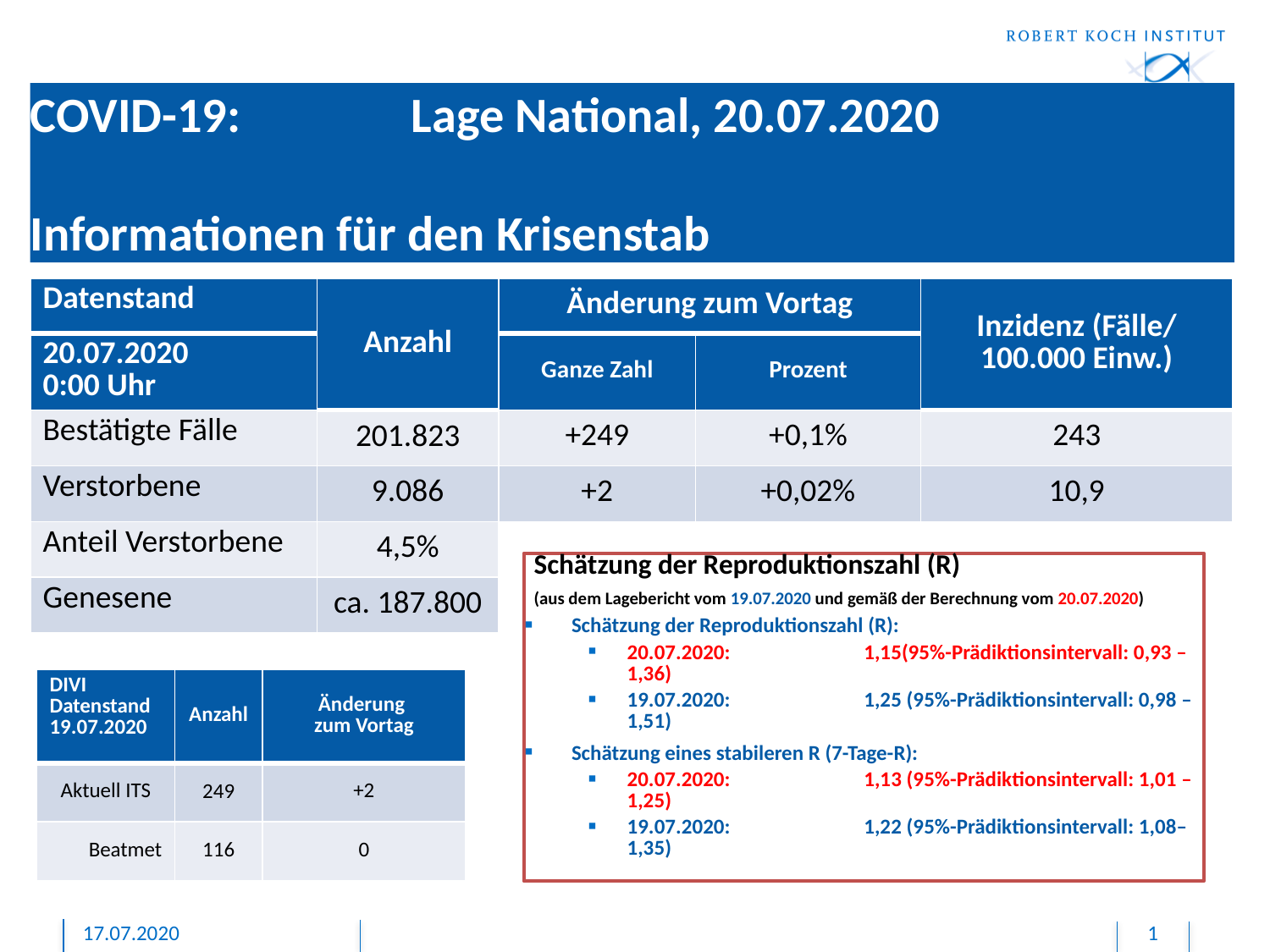

# COVID-19: 		Lage National, 20.07.2020 Informationen für den Krisenstab
| Datenstand | Anzahl | Änderung zum Vortag |  | Inzidenz (Fälle/ 100.000 Einw.) |
| --- | --- | --- | --- | --- |
| 20.07.2020 0:00 Uhr |  | Ganze Zahl | Prozent |  |
| Bestätigte Fälle | 201.823 | +249 | +0,1% | 243 |
| Verstorbene | 9.086 | +2 | +0,02% | 10,9 |
| Anteil Verstorbene | 4,5% |  |  |  |
| Genesene | ca. 187.800 |  |  |  |
Schätzung der Reproduktionszahl (R)
(aus dem Lagebericht vom 19.07.2020 und gemäß der Berechnung vom 20.07.2020)
Schätzung der Reproduktionszahl (R):
20.07.2020: 	1,15(95%-Prädiktionsintervall: 0,93 – 1,36)
19.07.2020: 	1,25 (95%-Prädiktionsintervall: 0,98 – 1,51)
Schätzung eines stabileren R (7-Tage-R):
20.07.2020:   	1,13 (95%-Prädiktionsintervall: 1,01 – 1,25)
19.07.2020: 	1,22 (95%-Prädiktionsintervall: 1,08– 1,35)

| DIVI Datenstand 19.07.2020 | Anzahl | Änderung zum Vortag |
| --- | --- | --- |
| Aktuell ITS | 249 | +2 |
| Beatmet | 116 | 0 |
17.07.2020

1